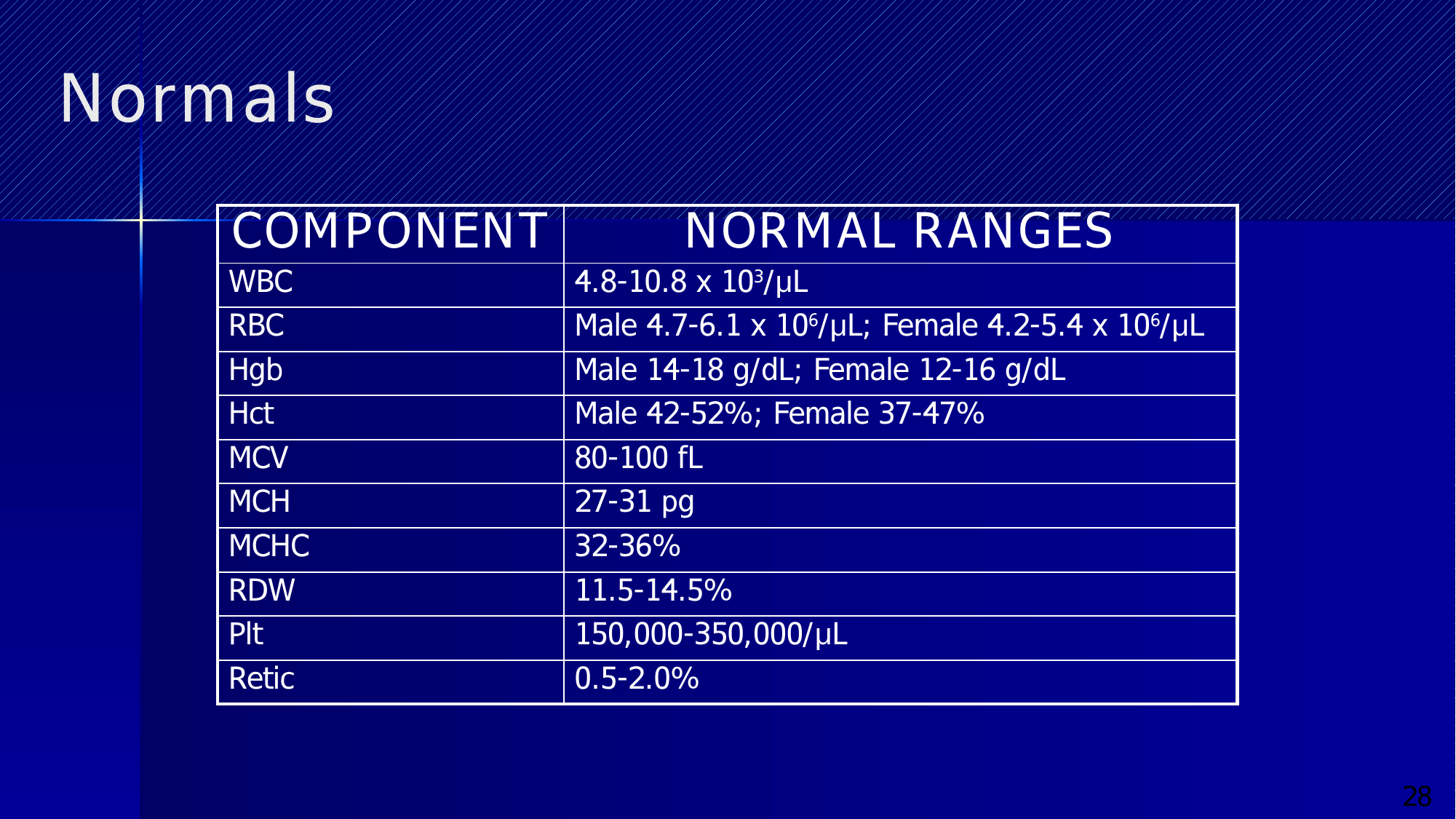

# Normals
| COMPONENT | NORMAL RANGES |
| --- | --- |
| WBC | 4.8-10.8 x 103/μL |
| RBC | Male 4.7-6.1 x 106/μL; Female 4.2-5.4 x 106/μL |
| Hgb | Male 14-18 g/dL; Female 12-16 g/dL |
| Hct | Male 42-52%; Female 37-47% |
| MCV | 80-100 fL |
| MCH | 27-31 pg |
| MCHC | 32-36% |
| RDW | 11.5-14.5% |
| Plt | 150,000-350,000/μL |
| Retic | 0.5-2.0% |
28